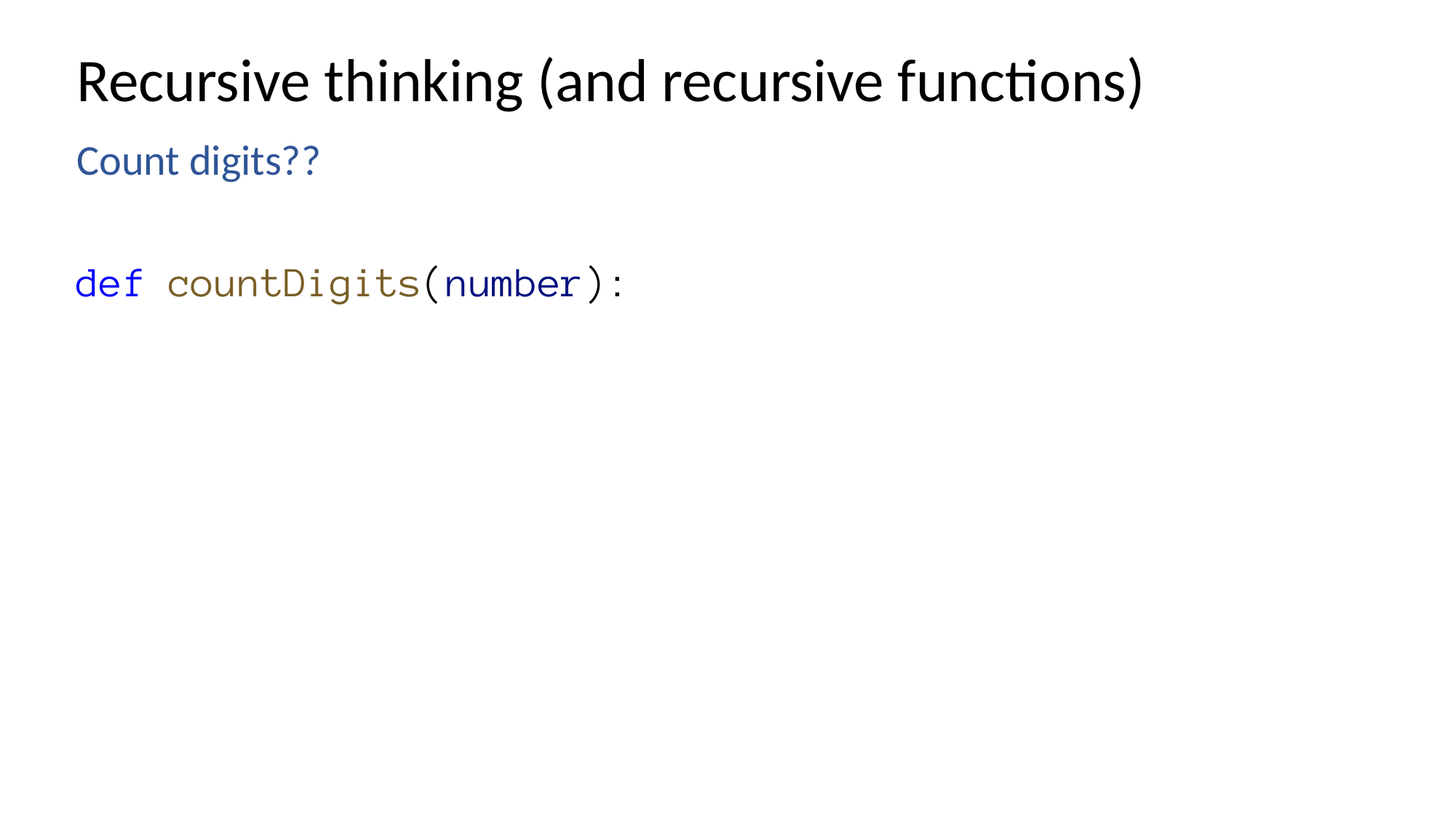

# Recursive thinking (and recursive functions)
Count digits??

def countDigits(number):